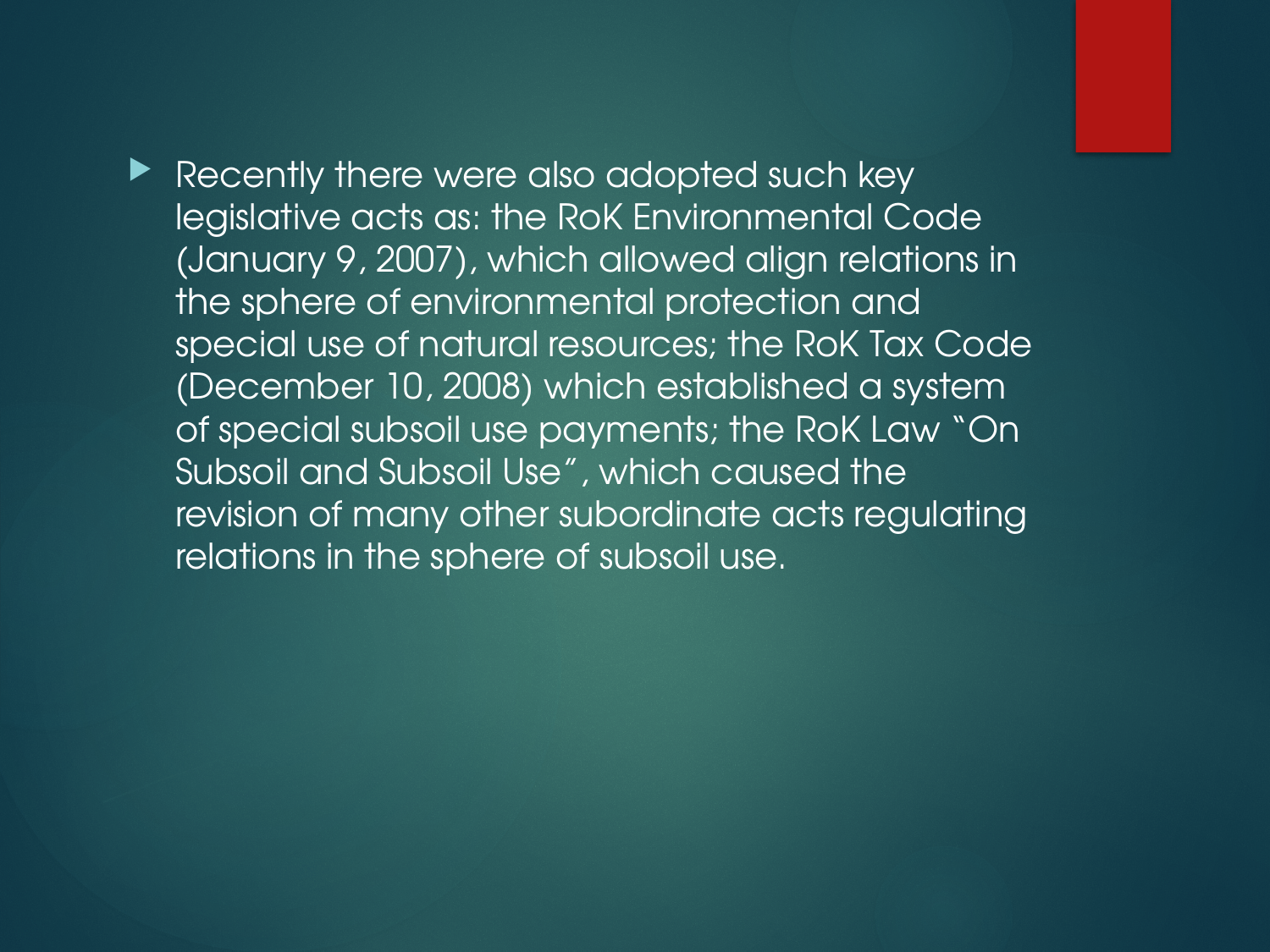

Recently there were also adopted such key legislative acts as: the RoK Environmental Code (January 9, 2007), which allowed align relations in the sphere of environmental protection and special use of natural resources; the RoK Tax Code (December 10, 2008) which established a system of special subsoil use payments; the RoK Law “On Subsoil and Subsoil Use”, which caused the revision of many other subordinate acts regulating relations in the sphere of subsoil use.